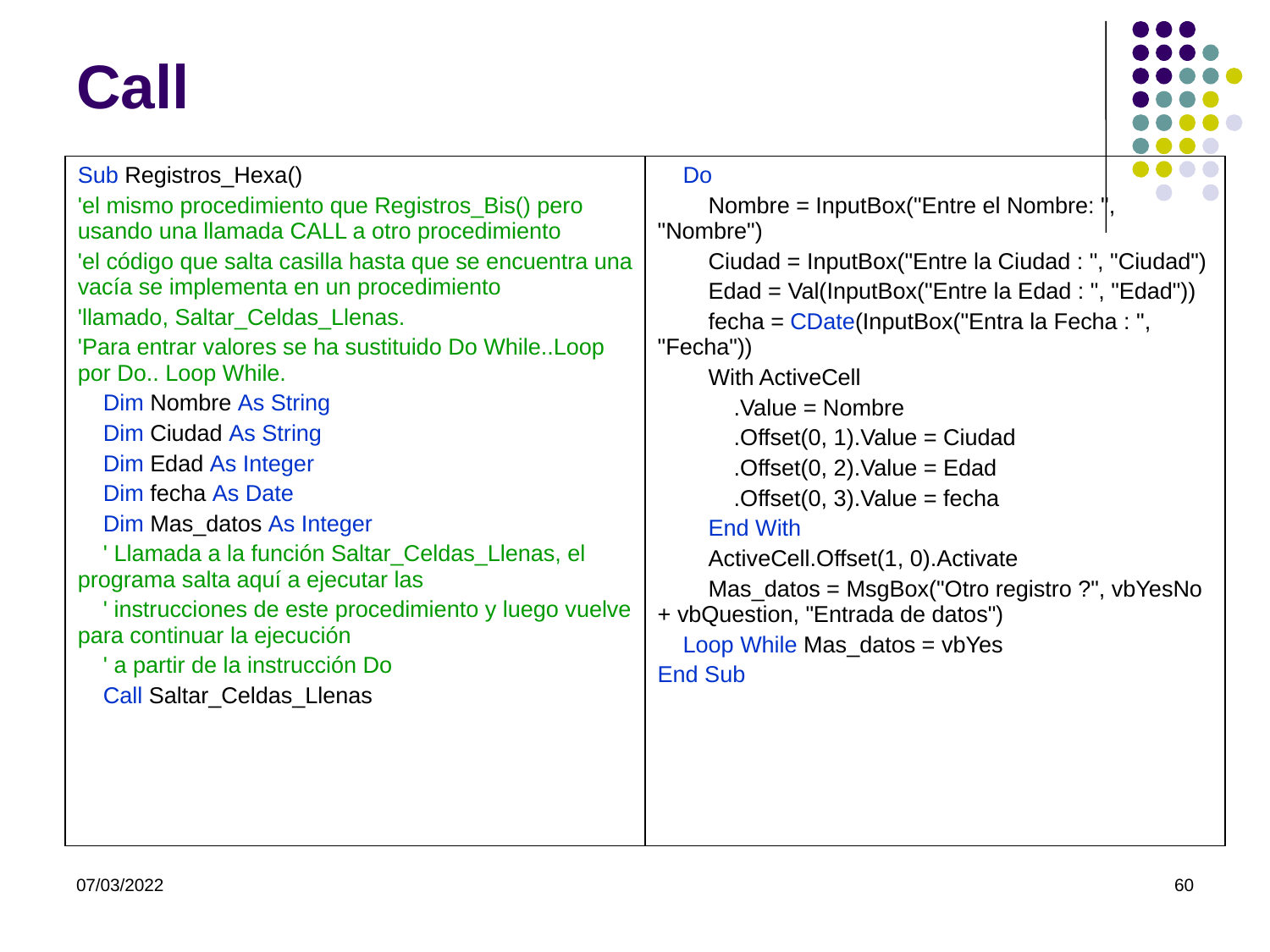

# Call
| Sub Registros\_Hexa() 'el mismo procedimiento que Registros\_Bis() pero usando una llamada CALL a otro procedimiento 'el código que salta casilla hasta que se encuentra una vacía se implementa en un procedimiento 'llamado, Saltar\_Celdas\_Llenas. 'Para entrar valores se ha sustituido Do While..Loop por Do.. Loop While. Dim Nombre As String Dim Ciudad As String Dim Edad As Integer Dim fecha As Date Dim Mas\_datos As Integer ' Llamada a la función Saltar\_Celdas\_Llenas, el programa salta aquí a ejecutar las ' instrucciones de este procedimiento y luego vuelve para continuar la ejecución ' a partir de la instrucción Do Call Saltar\_Celdas\_Llenas | Do Nombre = InputBox("Entre el Nombre: ", "Nombre") Ciudad = InputBox("Entre la Ciudad : ", "Ciudad") Edad = Val(InputBox("Entre la Edad : ", "Edad")) fecha = CDate(InputBox("Entra la Fecha : ", "Fecha")) With ActiveCell .Value = Nombre .Offset(0, 1).Value = Ciudad .Offset(0, 2).Value = Edad .Offset(0, 3).Value = fecha End With ActiveCell.Offset(1, 0).Activate Mas\_datos = MsgBox("Otro registro ?", vbYesNo + vbQuestion, "Entrada de datos") Loop While Mas\_datos = vbYes End Sub |
| --- | --- |
07/03/2022
60